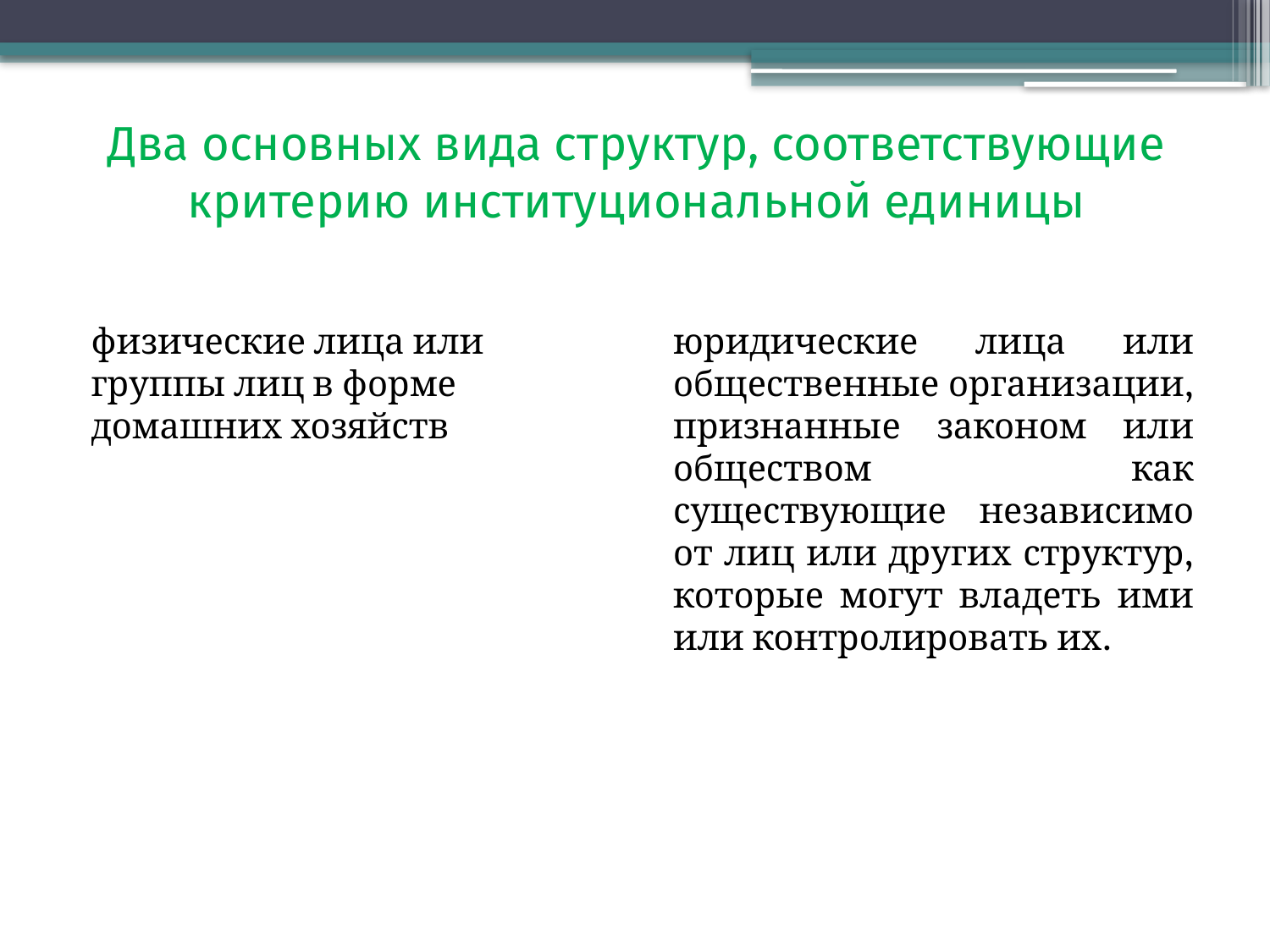

# Два основных вида структур, соответствующие критерию институциональной единицы
физические лица или группы лиц в форме домашних хозяйств
юридические лица или общественные организации, признанные законом или обществом как существующие независимо от лиц или других структур, которые могут владеть ими или контролировать их.